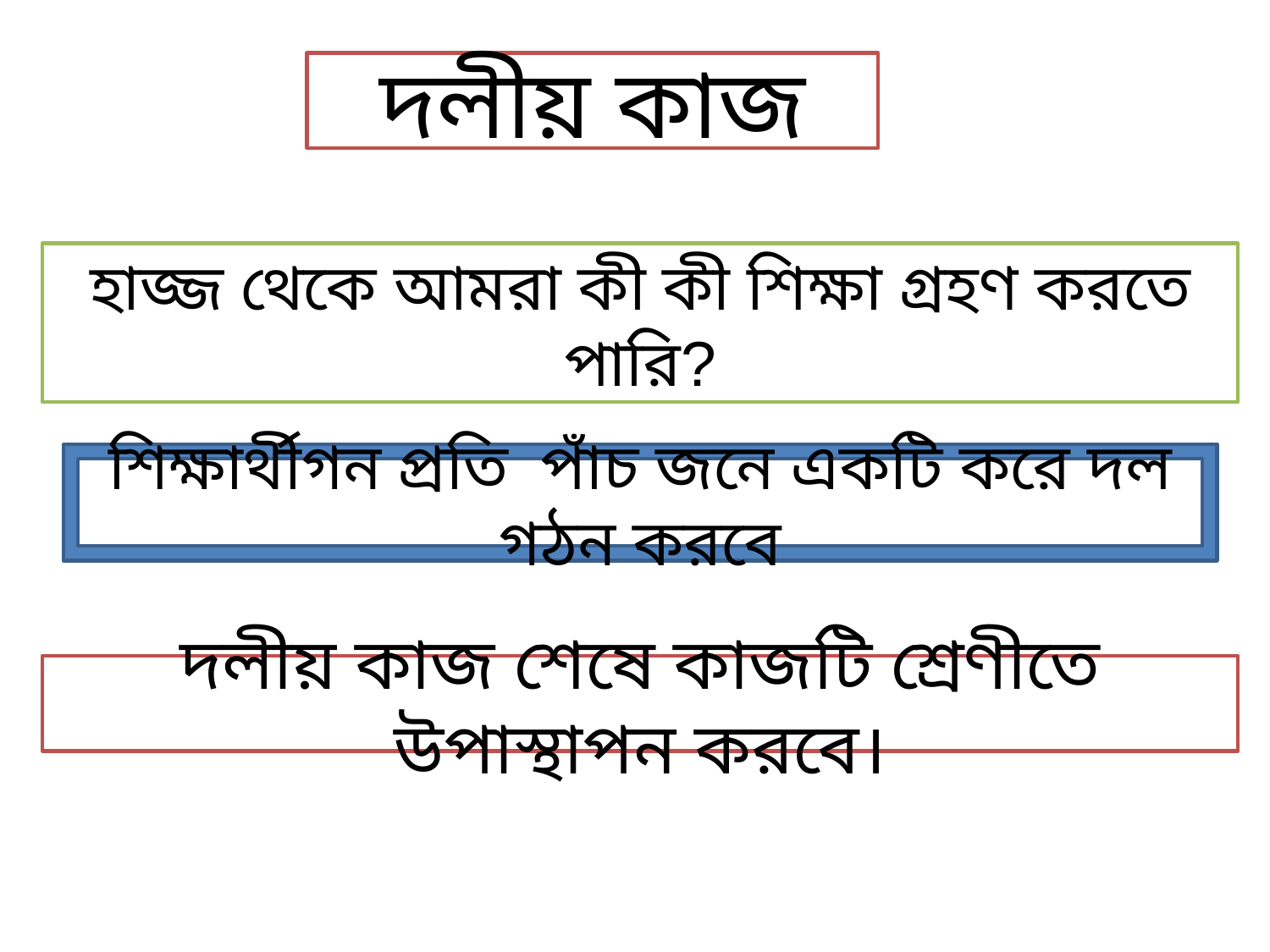

দলীয় কাজ
হাজ্জ থেকে আমরা কী কী শিক্ষা গ্রহণ করতে পারি?
শিক্ষার্থীগন প্রতি  পাঁচ জনে একটি করে দল গঠন করবে
দলীয় কাজ শেষে কাজটি শ্রেণীতে উপাস্থাপন করবে।